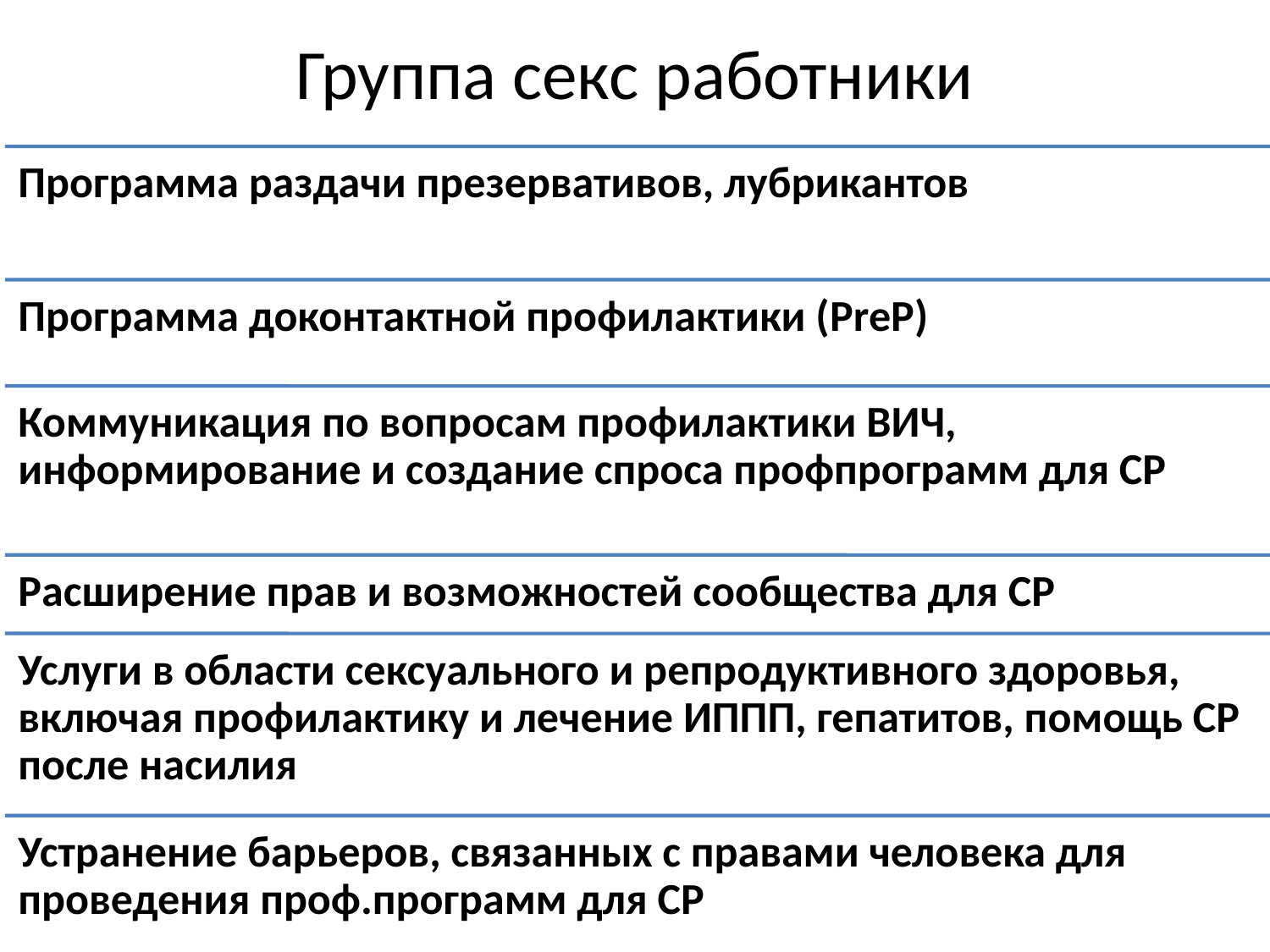

# Группа секс работники
Программа раздачи презервативов, лубрикантов
Программа доконтактной профилактики (PreP)
Коммуникация по вопросам профилактики ВИЧ, информирование и создание спроса профпрограмм для СР
Расширение прав и возможностей сообщества для СР
Услуги в области сексуального и репродуктивного здоровья, включая профилактику и лечение ИППП, гепатитов, помощь СР после насилия
Устранение барьеров, связанных с правами человека для проведения проф.программ для СР